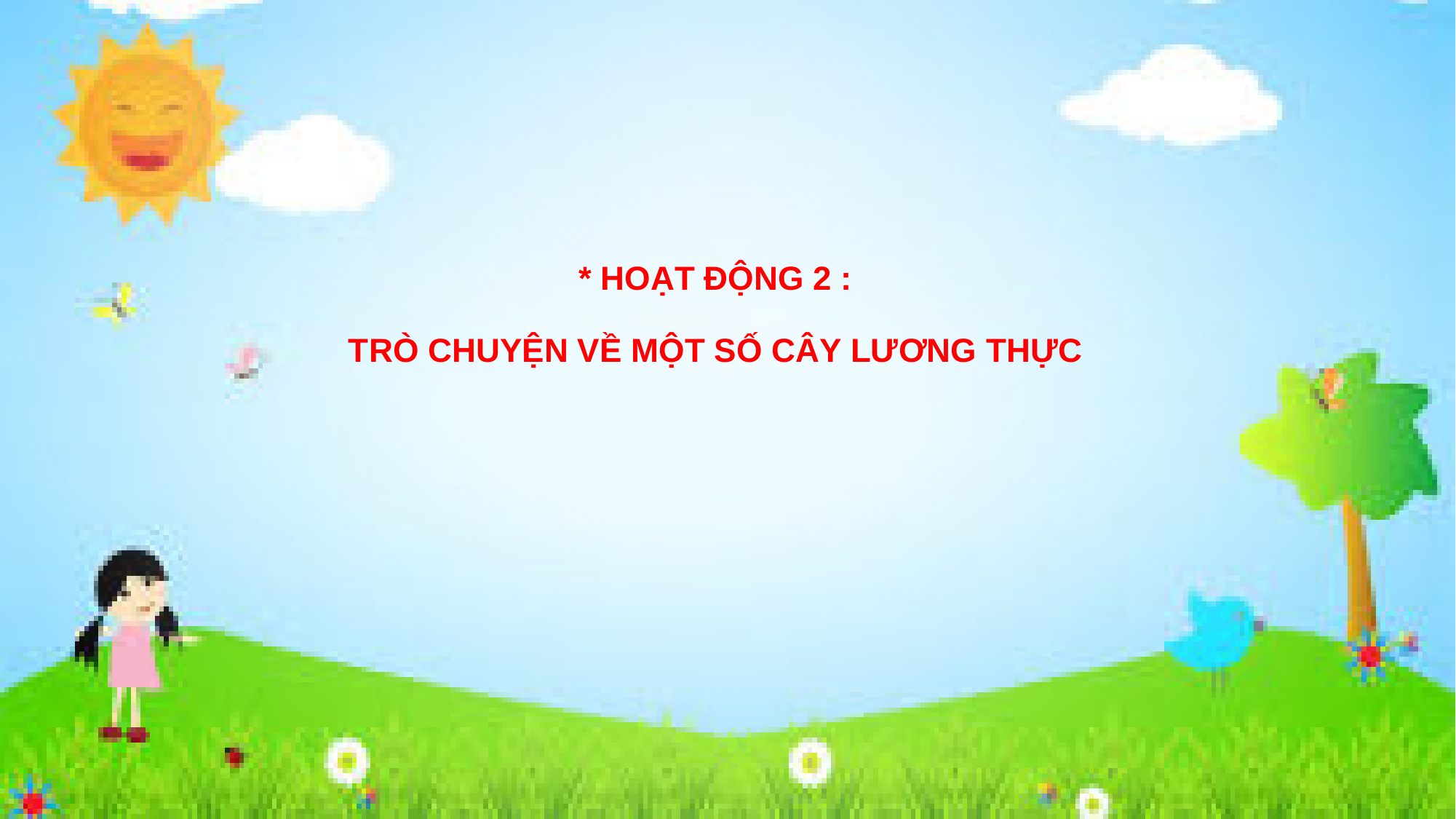

# * HOẠT ĐỘNG 2 : TRÒ CHUYỆN VỀ MỘT SỐ CÂY LƯƠNG THỰC